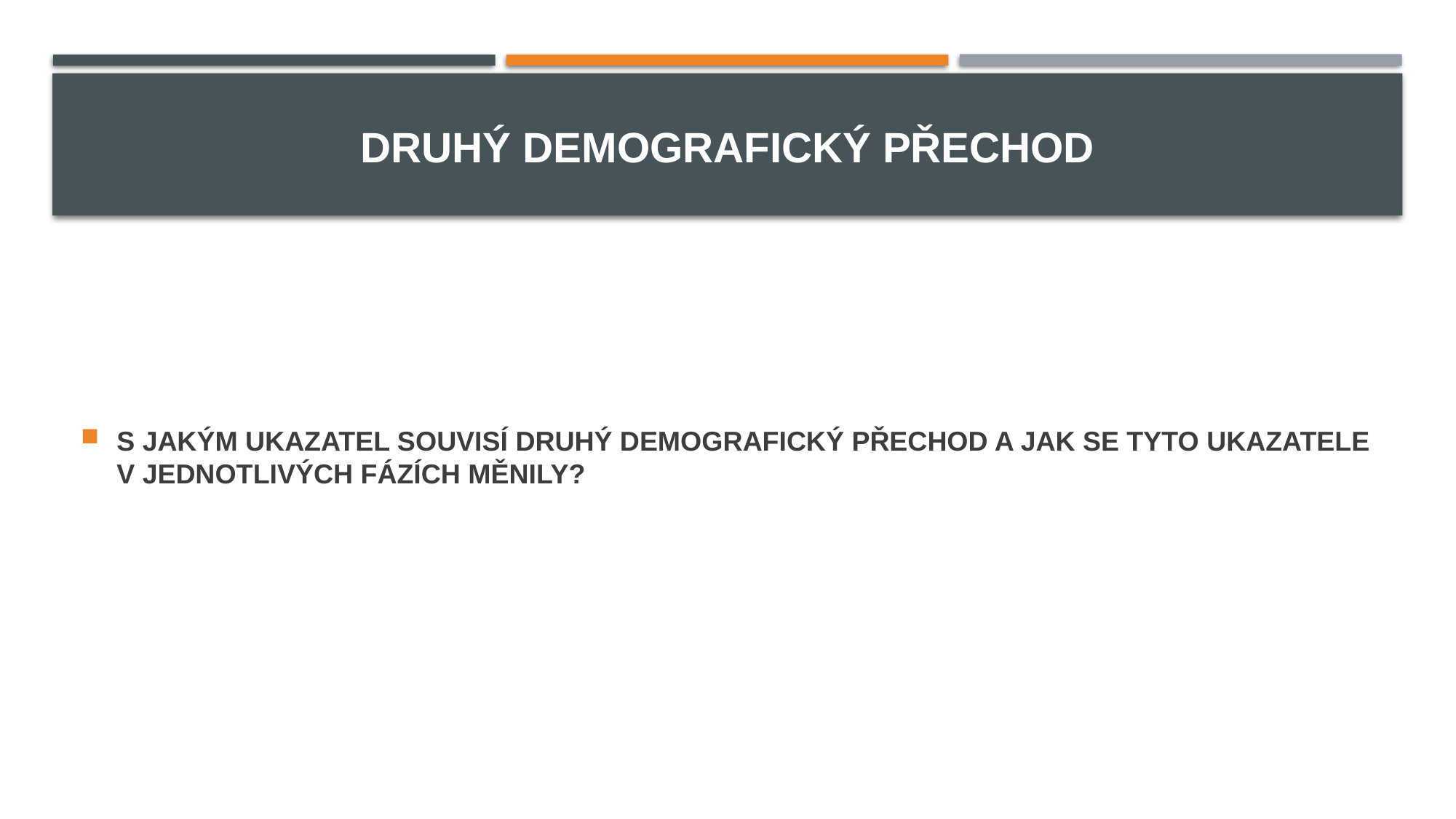

# DRUHÝ DEMOGRAFICKÝ PŘECHOD
S JAKÝM UKAZATEL SOUVISÍ DRUHÝ DEMOGRAFICKÝ PŘECHOD A JAK SE TYTO UKAZATELE V JEDNOTLIVÝCH FÁZÍCH MĚNILY?